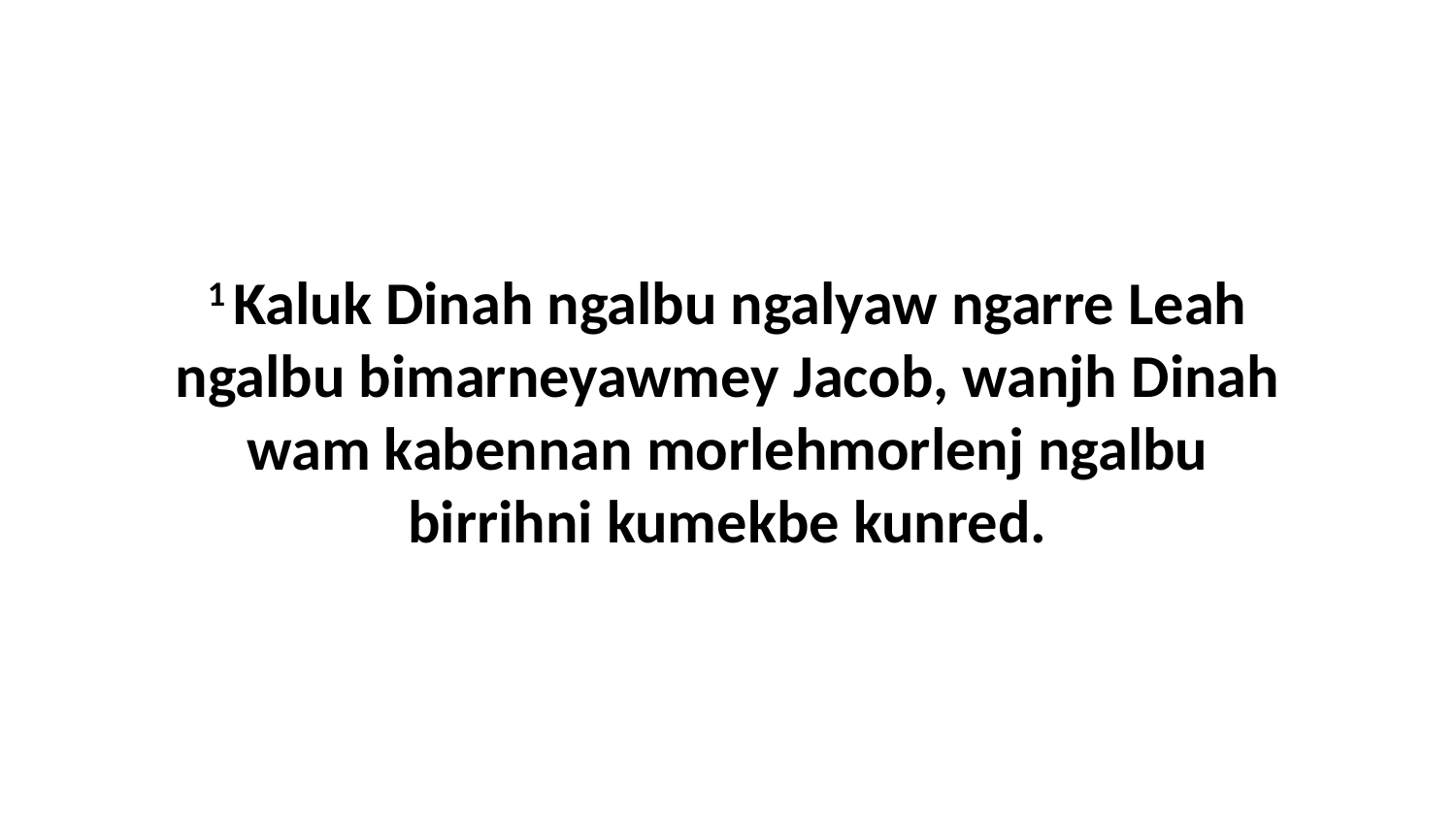

1 Kaluk Dinah ngalbu ngalyaw ngarre Leah ngalbu bimarneyawmey Jacob, wanjh Dinah wam kabennan morlehmorlenj ngalbu birrihni kumekbe kunred.